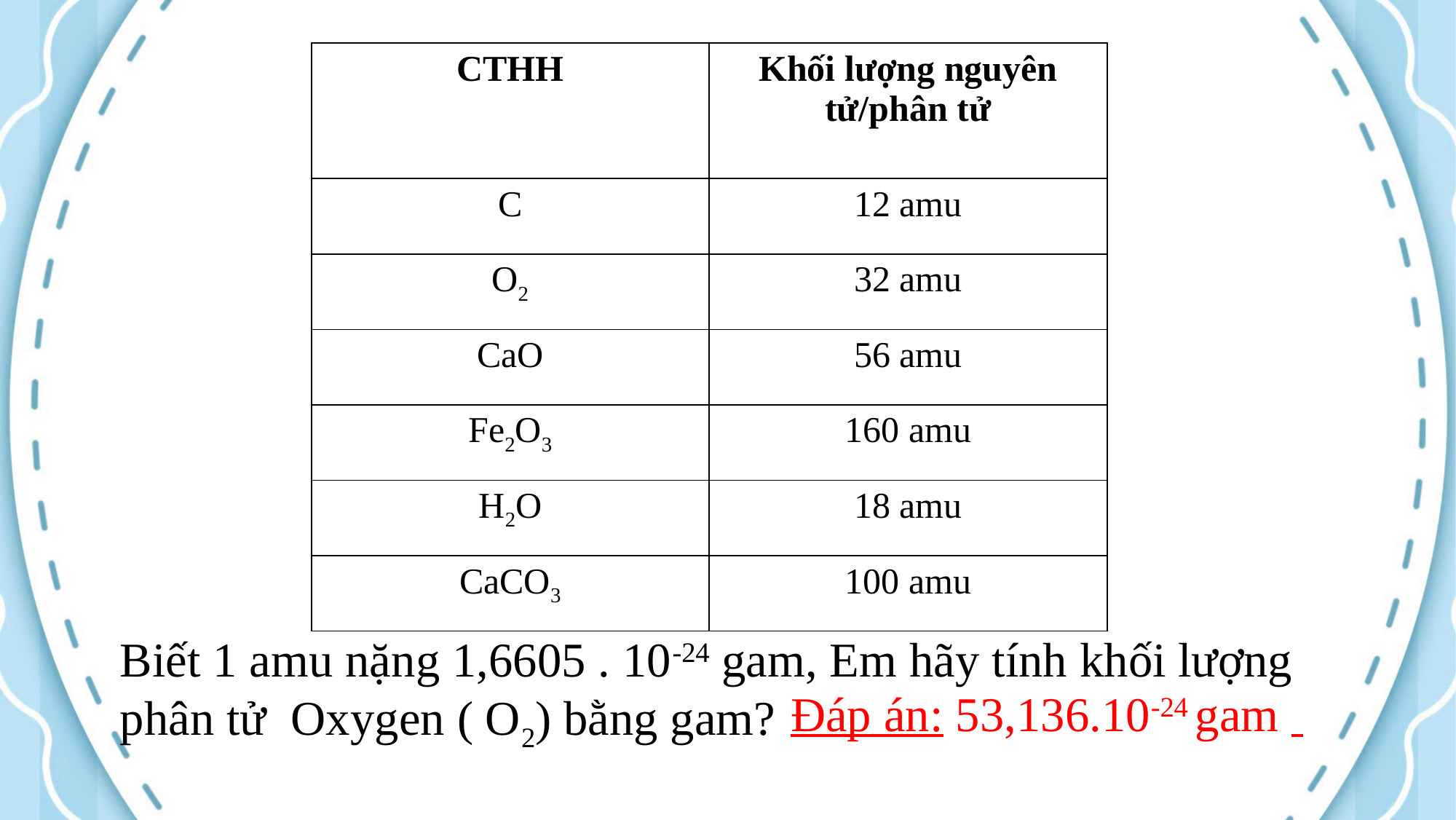

| CTHH | Khối lượng nguyên tử/phân tử |
| --- | --- |
| C | 12 amu |
| O2 | 32 amu |
| CaO | 56 amu |
| Fe2O3 | 160 amu |
| H2O | 18 amu |
| CaCO3 | 100 amu |
Biết 1 amu nặng 1,6605 . 10-24 gam, Em hãy tính khối lượng phân tử  Oxygen ( O2) bằng gam?
Đáp án: 53,136.10-24 gam